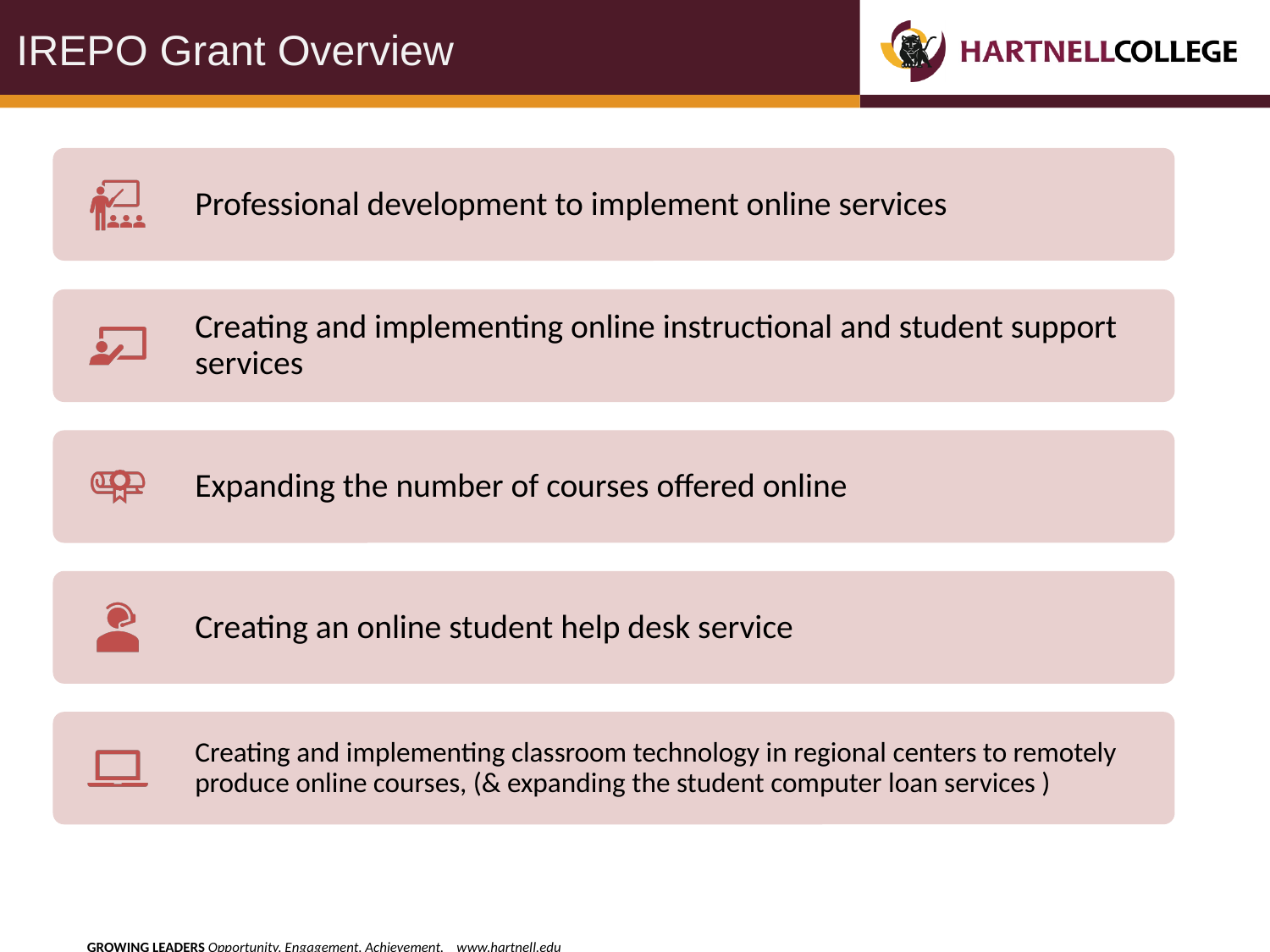

# IREPO Grant Overview
Professional development to implement online services
Creating and implementing online instructional and student support services
Expanding the number of courses offered online
Creating an online student help desk service
Creating and implementing classroom technology in regional centers to remotely produce online courses, (& expanding the student computer loan services )